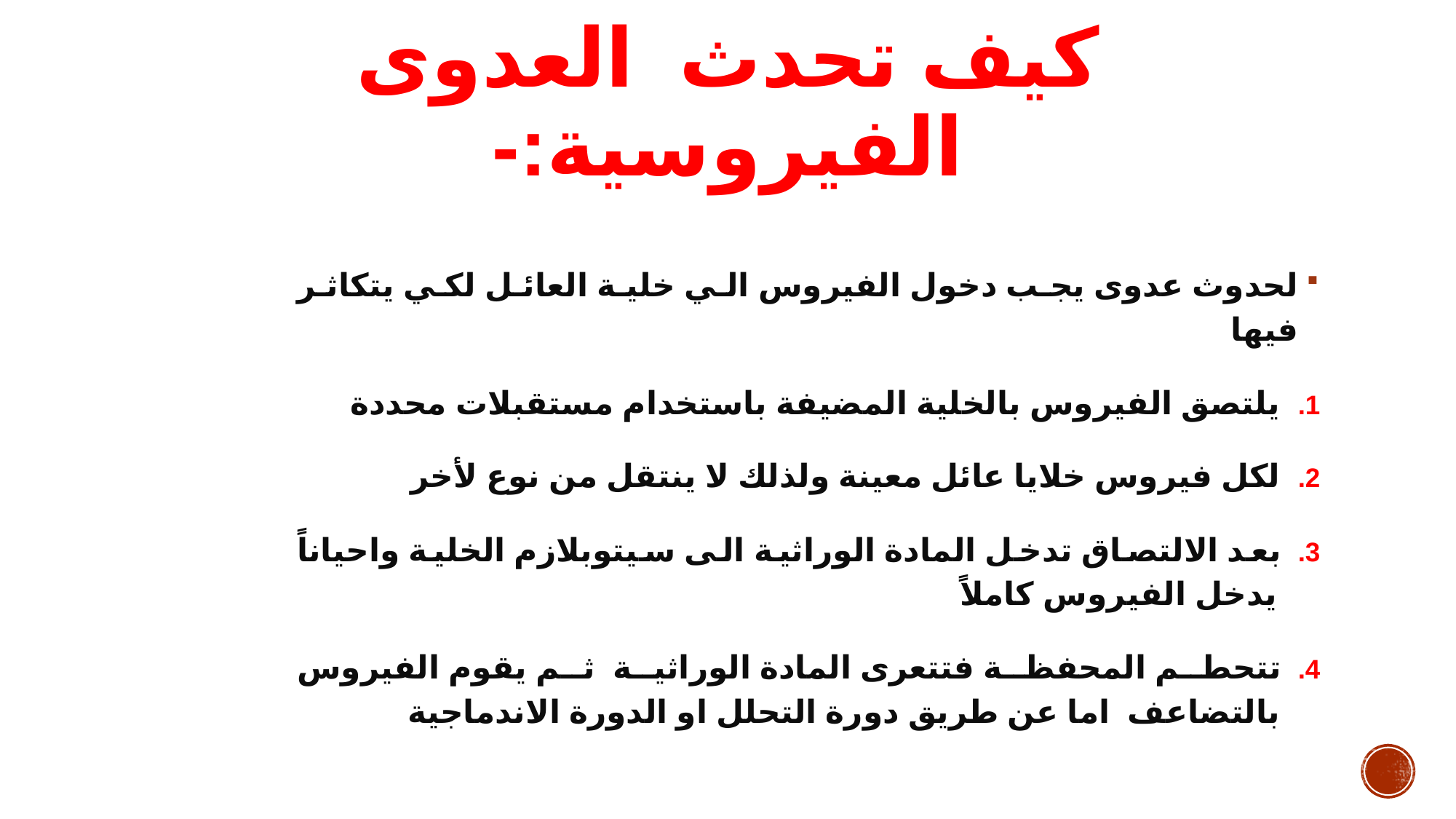

# كيف تحدث  العدوى الفيروسية:-
لحدوث عدوى يجب دخول الفيروس الي خلية العائل لكي يتكاثر فيها
يلتصق الفيروس بالخلية المضيفة باستخدام مستقبلات محددة
لكل فيروس خلايا عائل معينة ولذلك لا ينتقل من نوع لأخر
بعد الالتصاق تدخل المادة الوراثية الى سيتوبلازم الخلية واحياناً يدخل الفيروس كاملاً
تتحطم المحفظة فتتعرى المادة الوراثية  ثم يقوم الفيروس بالتضاعف  اما عن طريق دورة التحلل او الدورة الاندماجية